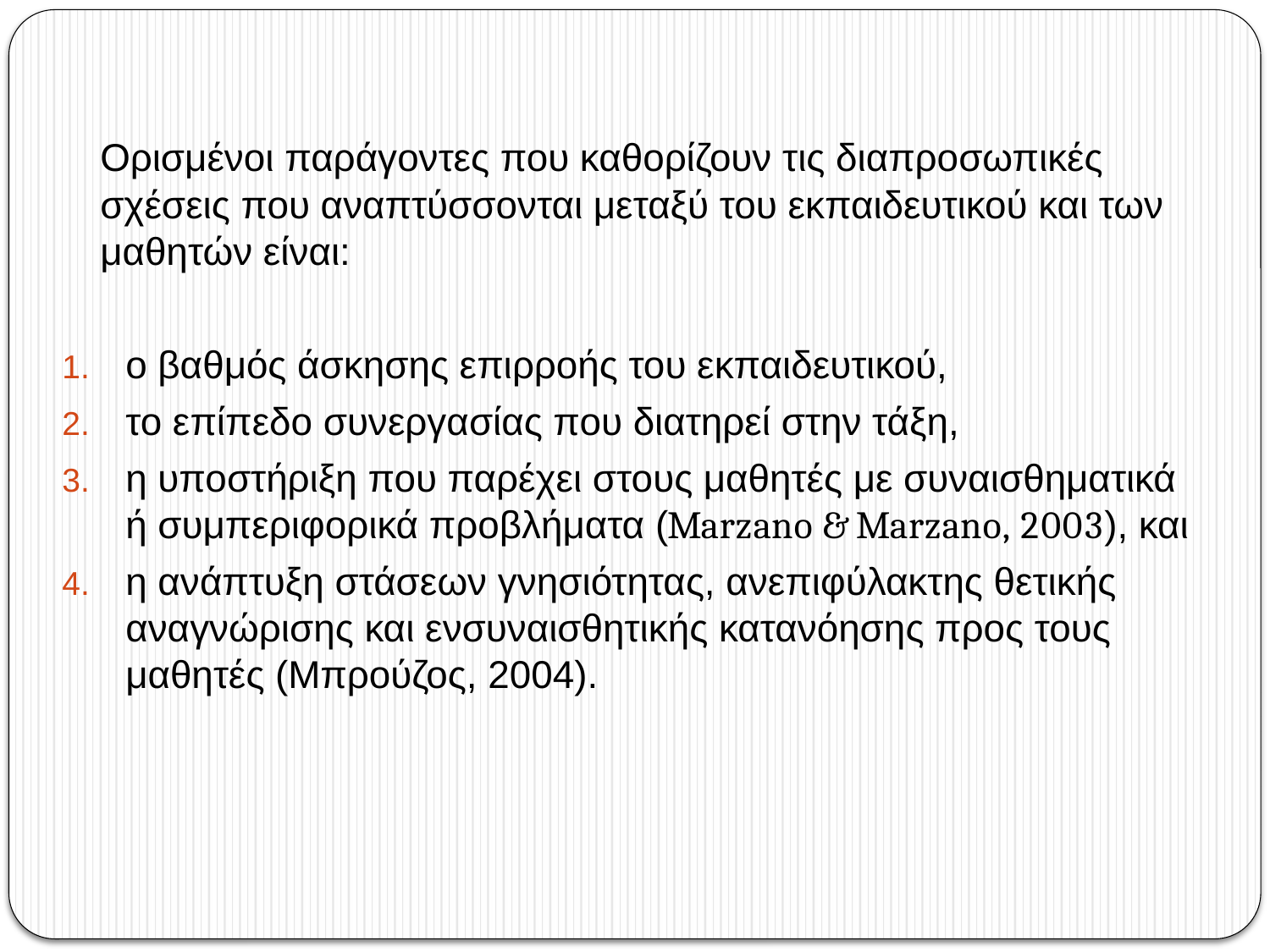

Ορισμένοι παράγοντες που καθορίζουν τις διαπροσωπικές σχέσεις που αναπτύσσονται μεταξύ του εκπαιδευτικού και των μαθητών είναι:

ο βαθμός άσκησης επιρροής του εκπαιδευτικού,
το επίπεδο συνεργασίας που διατηρεί στην τάξη,
η υποστήριξη που παρέχει στους μαθητές με συναισθηματικά ή συμπεριφορικά προβλήματα (Marzano & Marzano, 2003), και
η ανάπτυξη στάσεων γνησιότητας, ανεπιφύλακτης θετικής αναγνώρισης και ενσυναισθητικής κατανόησης προς τους μαθητές (Μπρούζος, 2004).